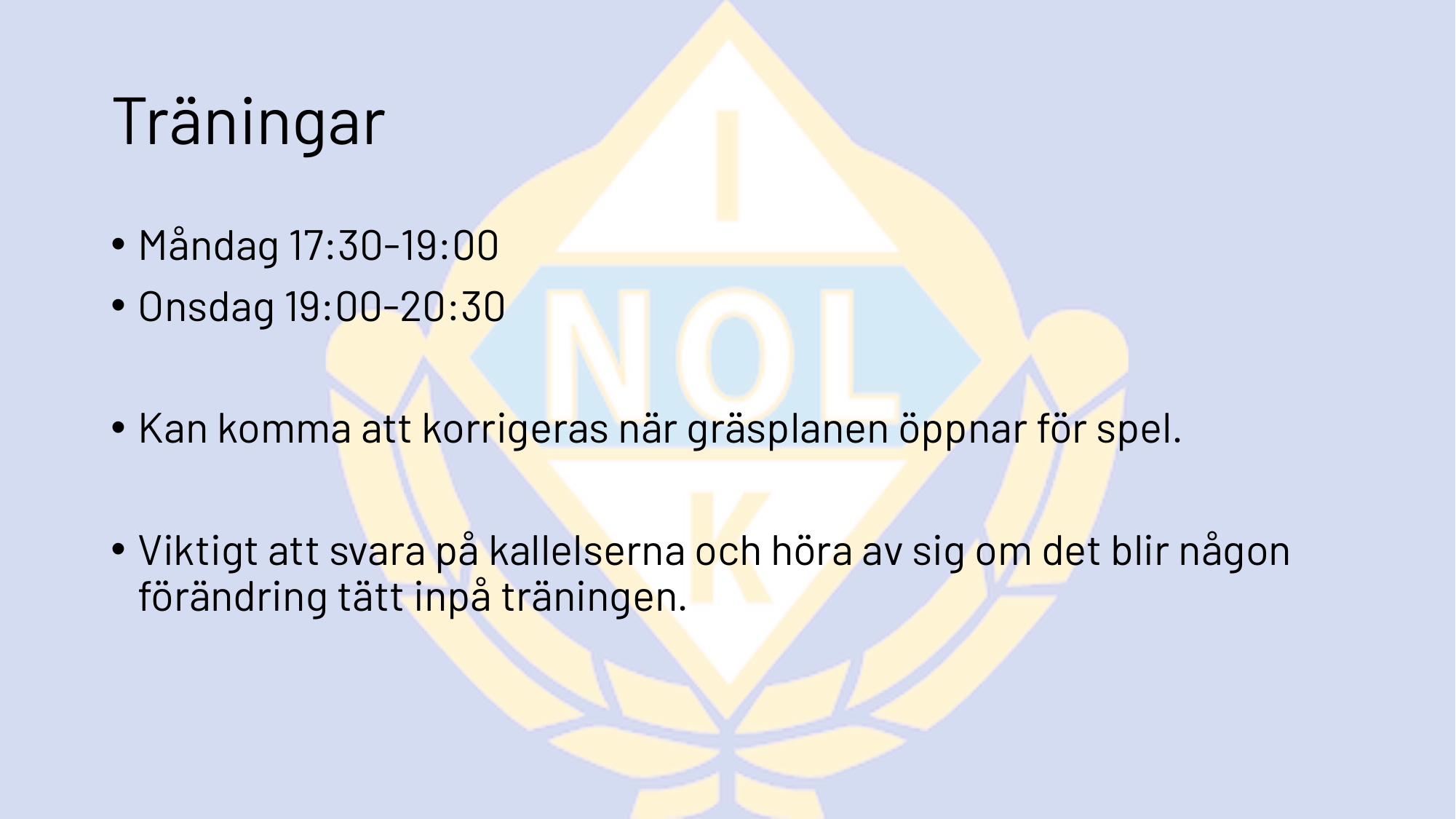

# Träningar
Måndag 17:30-19:00
Onsdag 19:00-20:30

Kan komma att korrigeras när gräsplanen öppnar för spel.

Viktigt att svara på kallelserna och höra av sig om det blir någon förändring tätt inpå träningen.